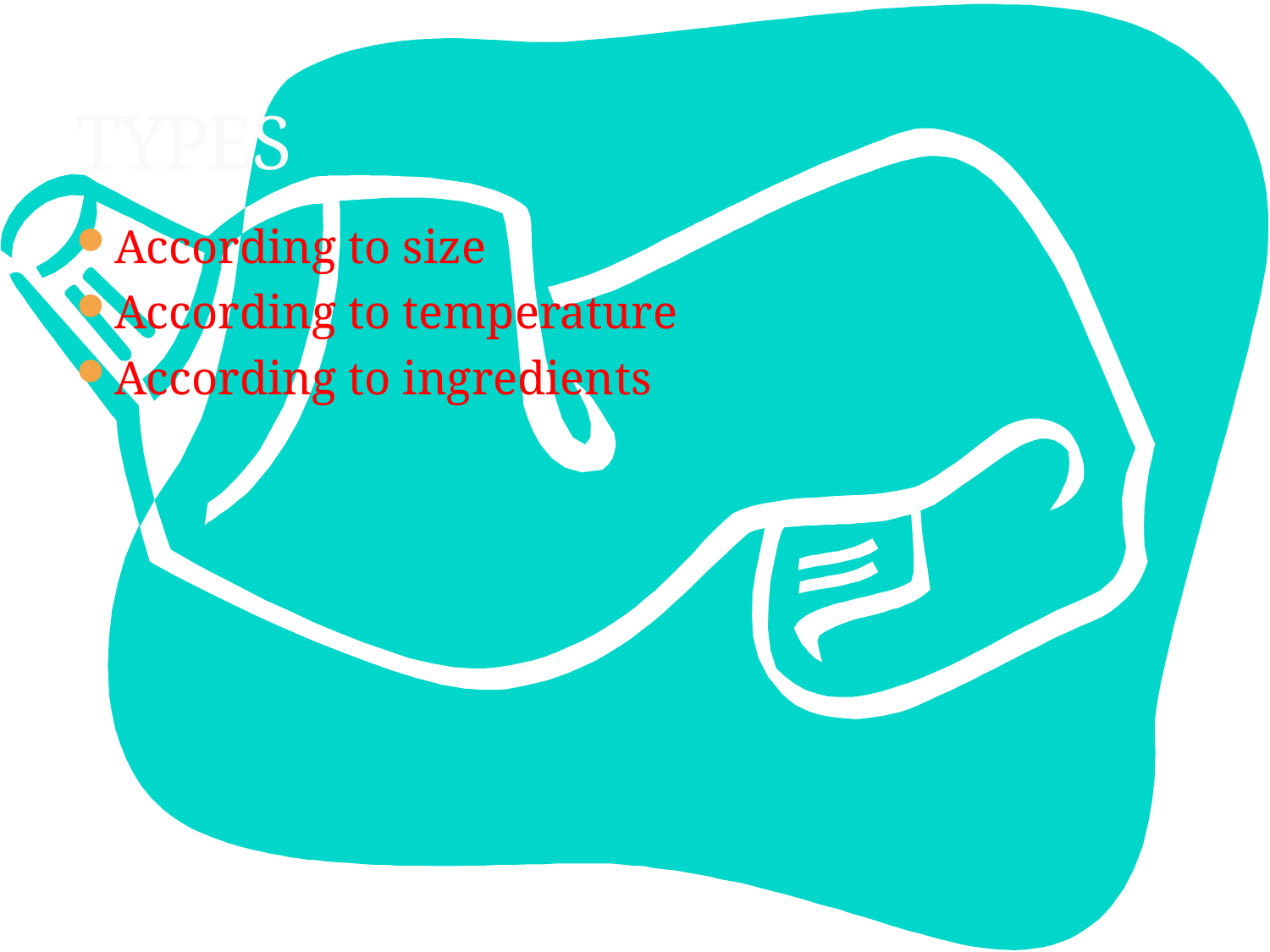

# TYPES
According to size
According to temperature
According to ingredients